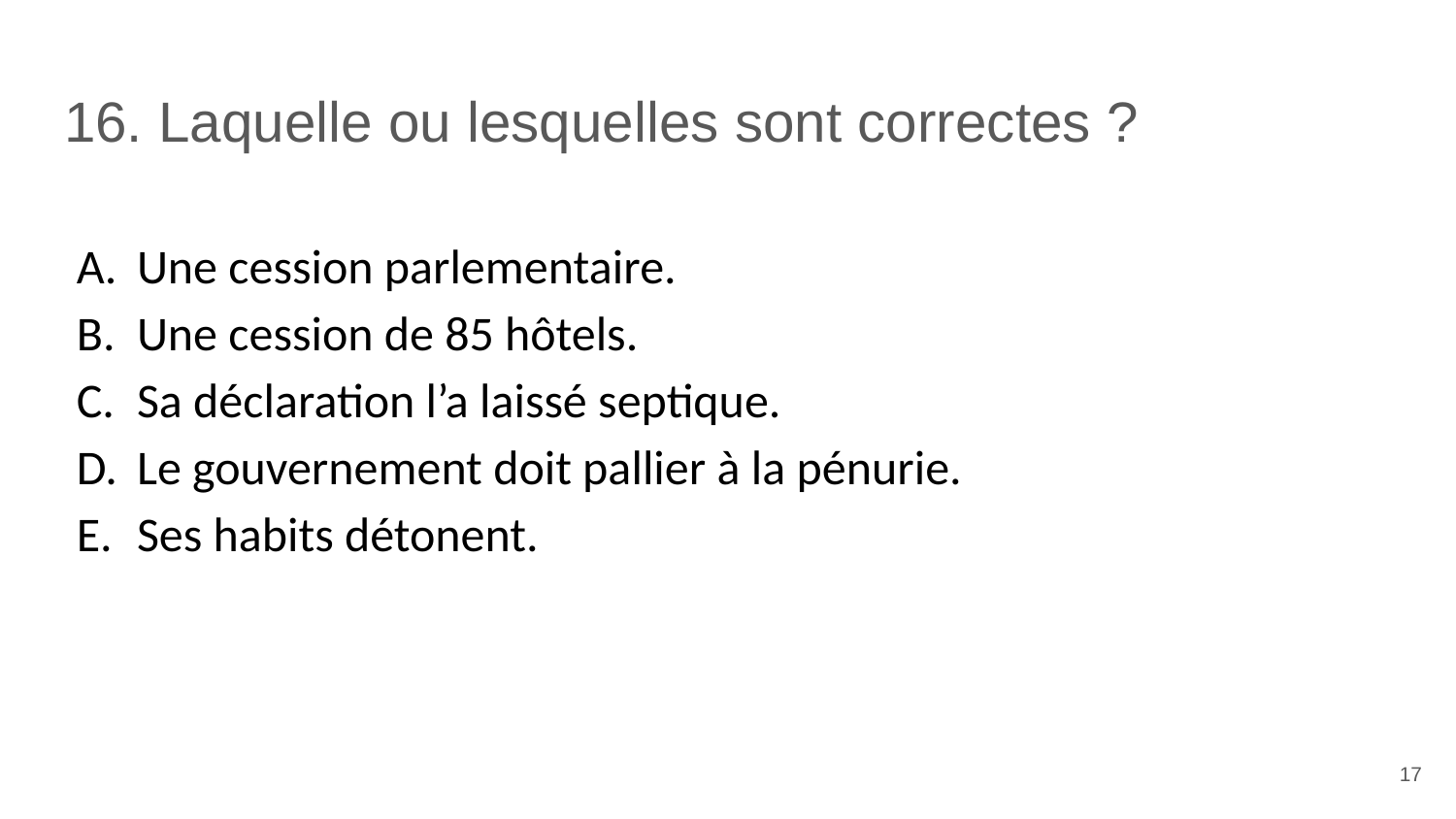

# 16. Laquelle ou lesquelles sont correctes ?
Une cession parlementaire.
Une cession de 85 hôtels.
Sa déclaration l’a laissé septique.
Le gouvernement doit pallier à la pénurie.
Ses habits détonent.
17